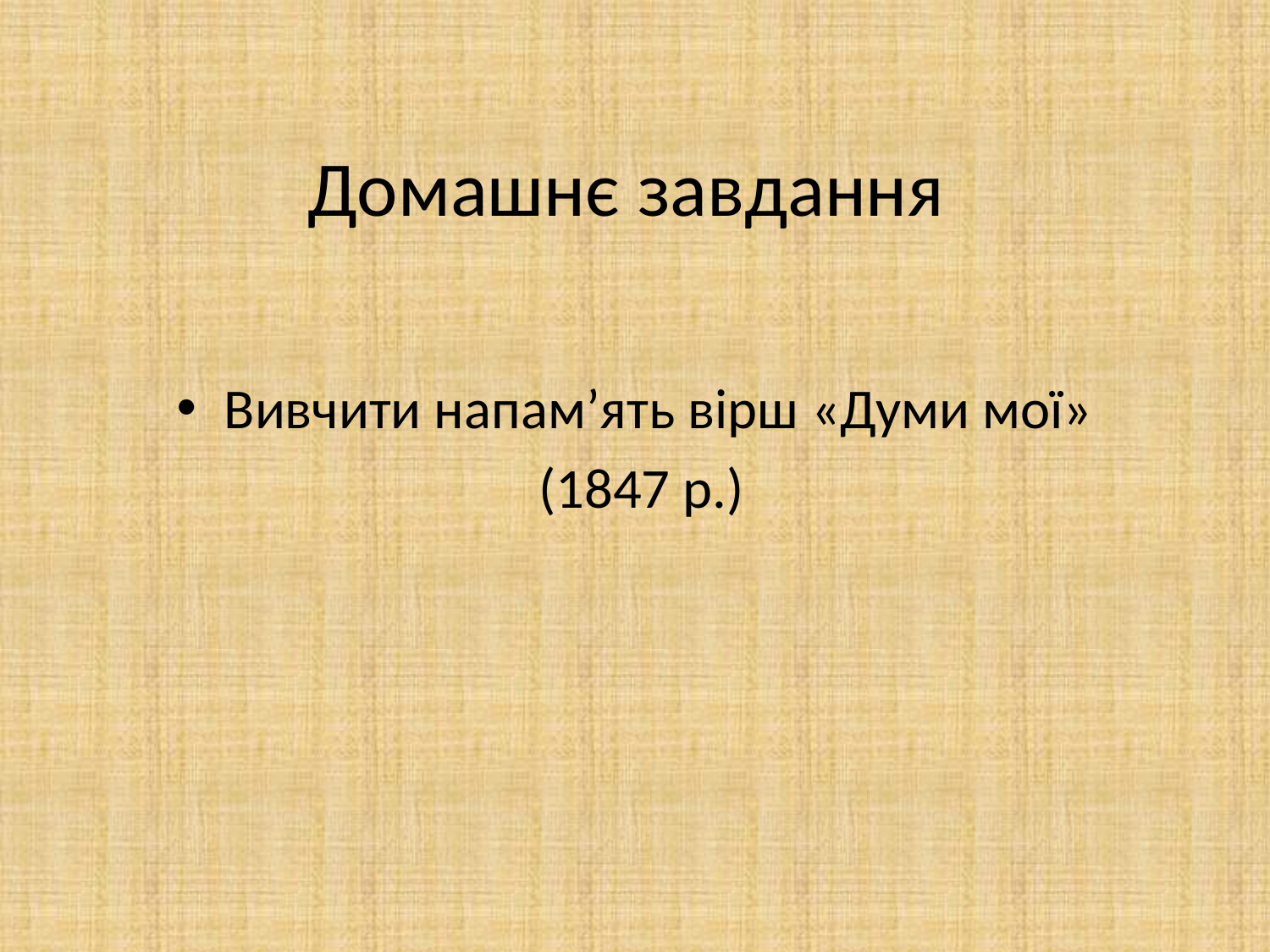

# Домашнє завдання
Вивчити напам’ять вірш «Думи мої»
 (1847 р.)